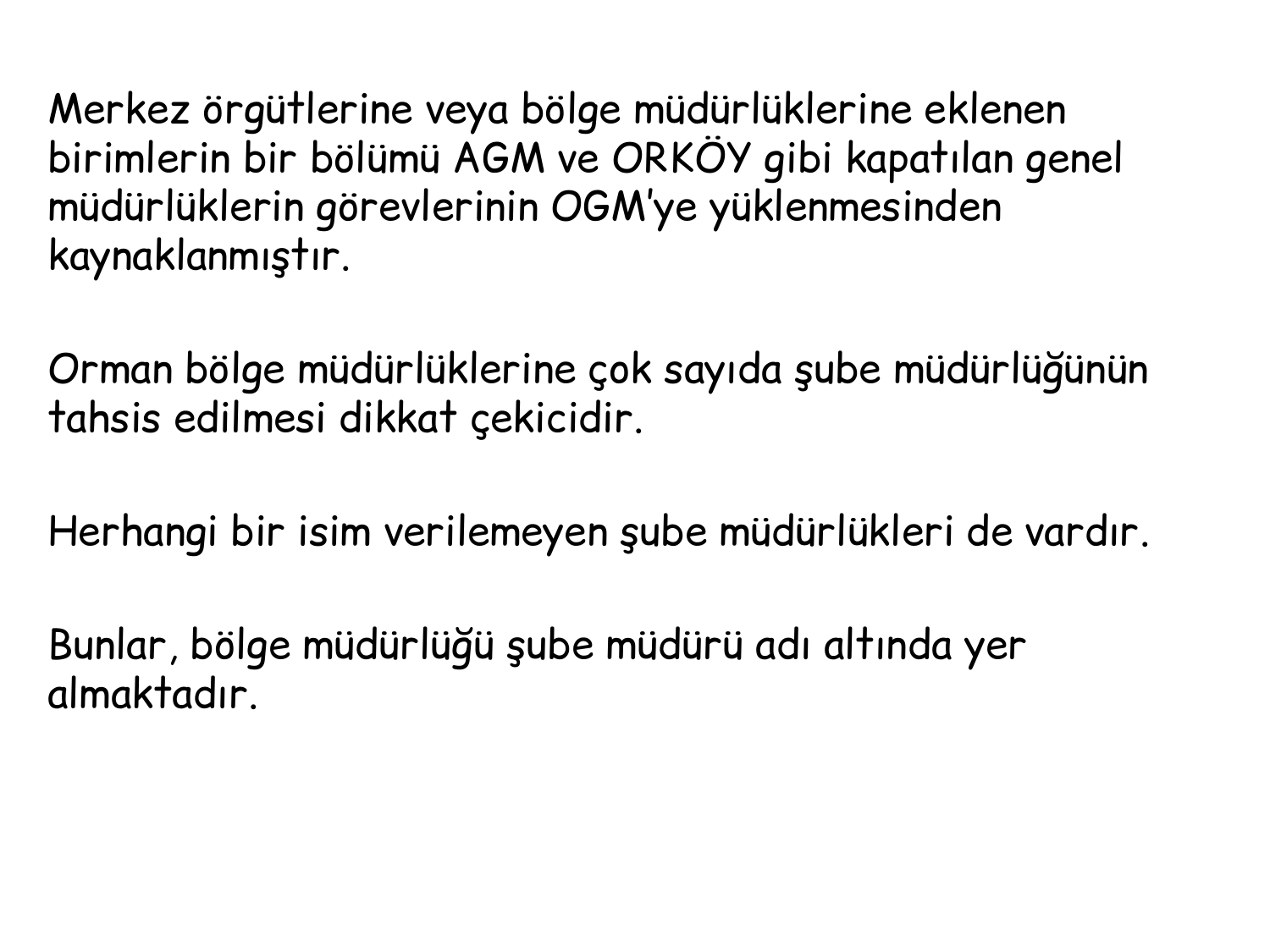

Merkez örgütlerine veya bölge müdürlüklerine eklenen birimlerin bir bölümü AGM ve ORKÖY gibi kapatılan genel müdürlüklerin görevlerinin OGM’ye yüklenmesinden kaynaklanmıştır.

Orman bölge müdürlüklerine çok sayıda şube müdürlüğünün tahsis edilmesi dikkat çekicidir.

Herhangi bir isim verilemeyen şube müdürlükleri de vardır.

Bunlar, bölge müdürlüğü şube müdürü adı altında yer almaktadır.